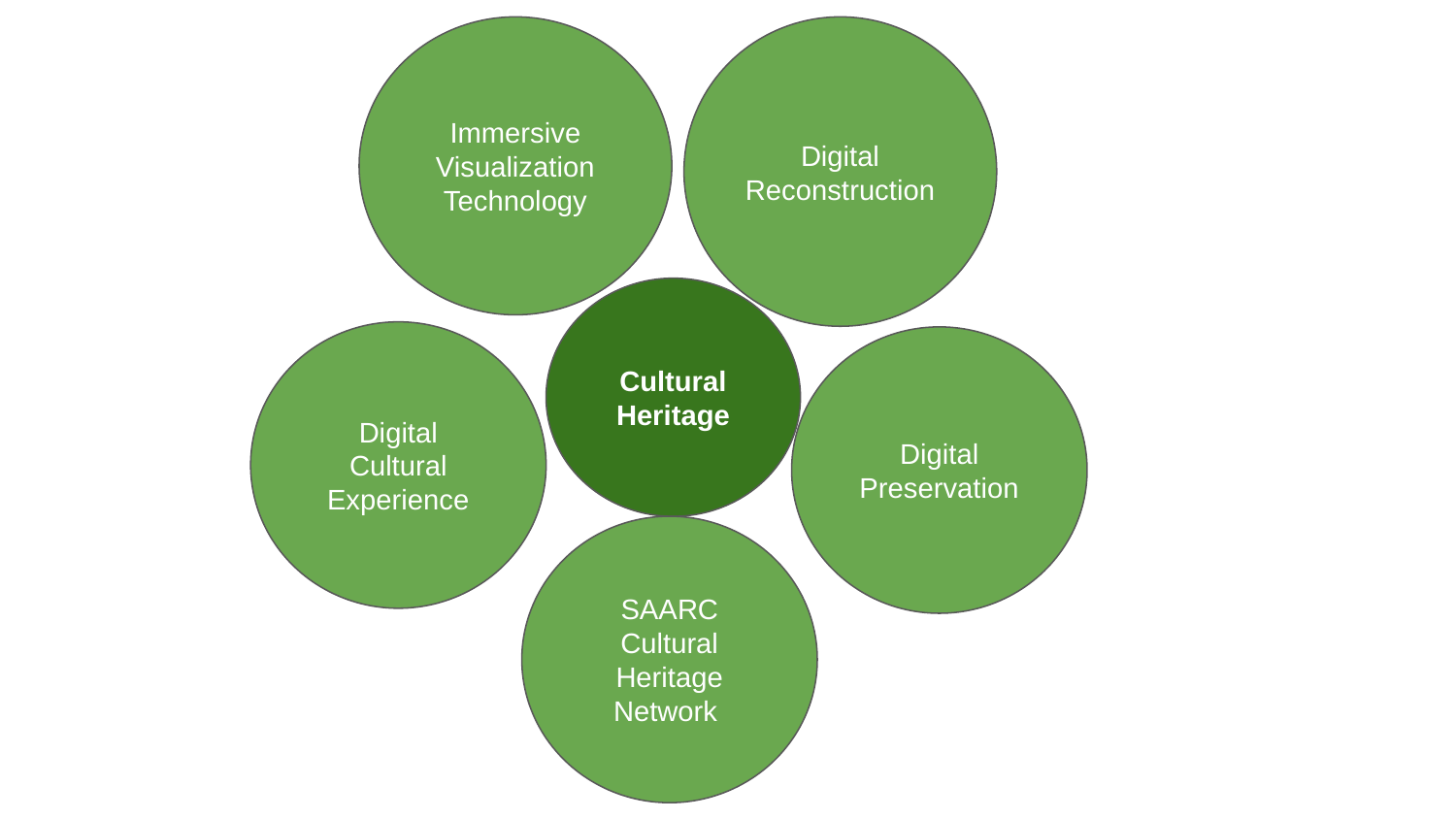

Immersive Visualization
Technology
Digital Reconstruction
Cultural Heritage
Digital Cultural Experience
Digital Preservation
SAARC Cultural Heritage Network